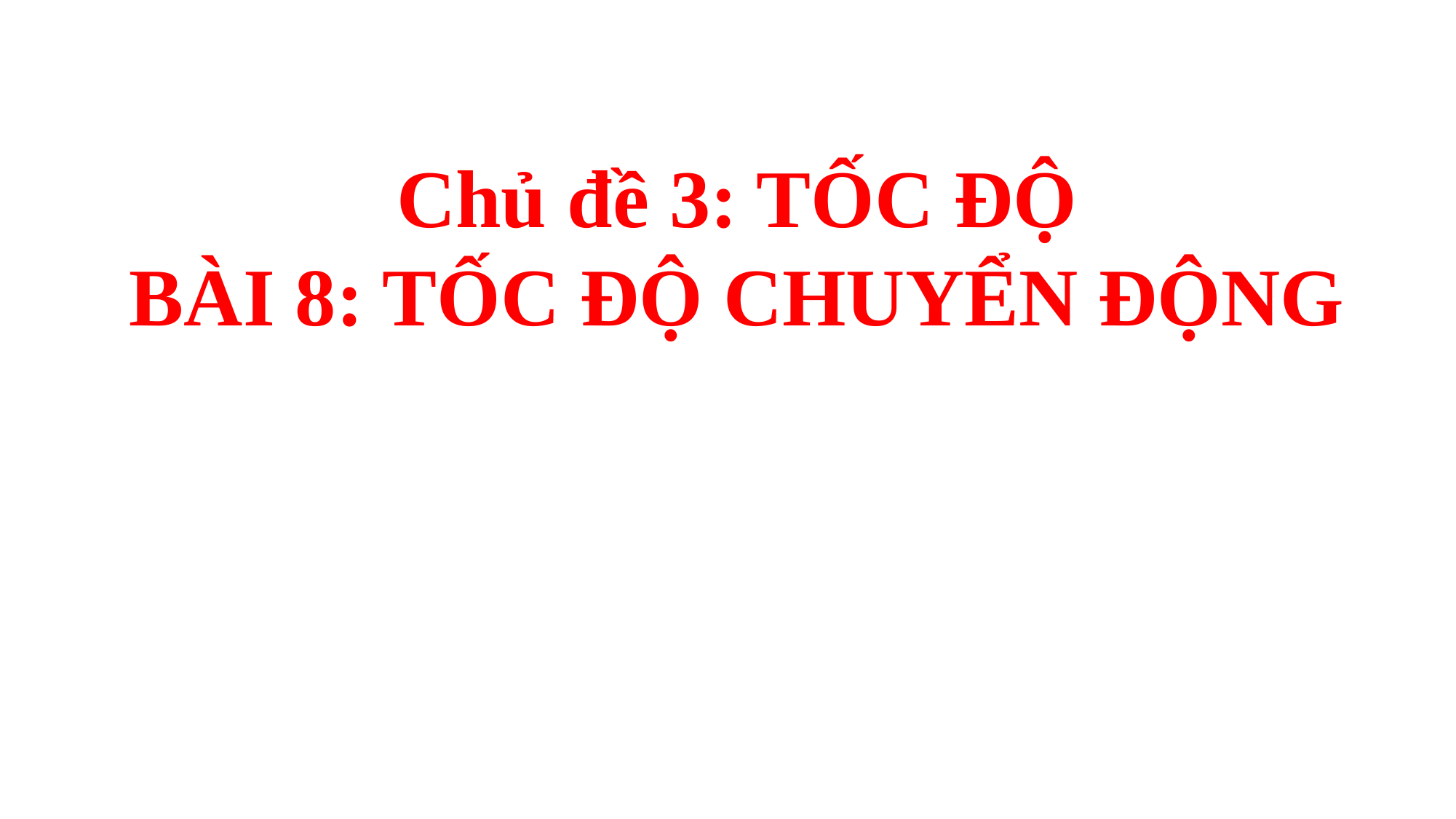

Chủ đề 3: TỐC ĐỘ
BÀI 8: TỐC ĐỘ CHUYỂN ĐỘNG